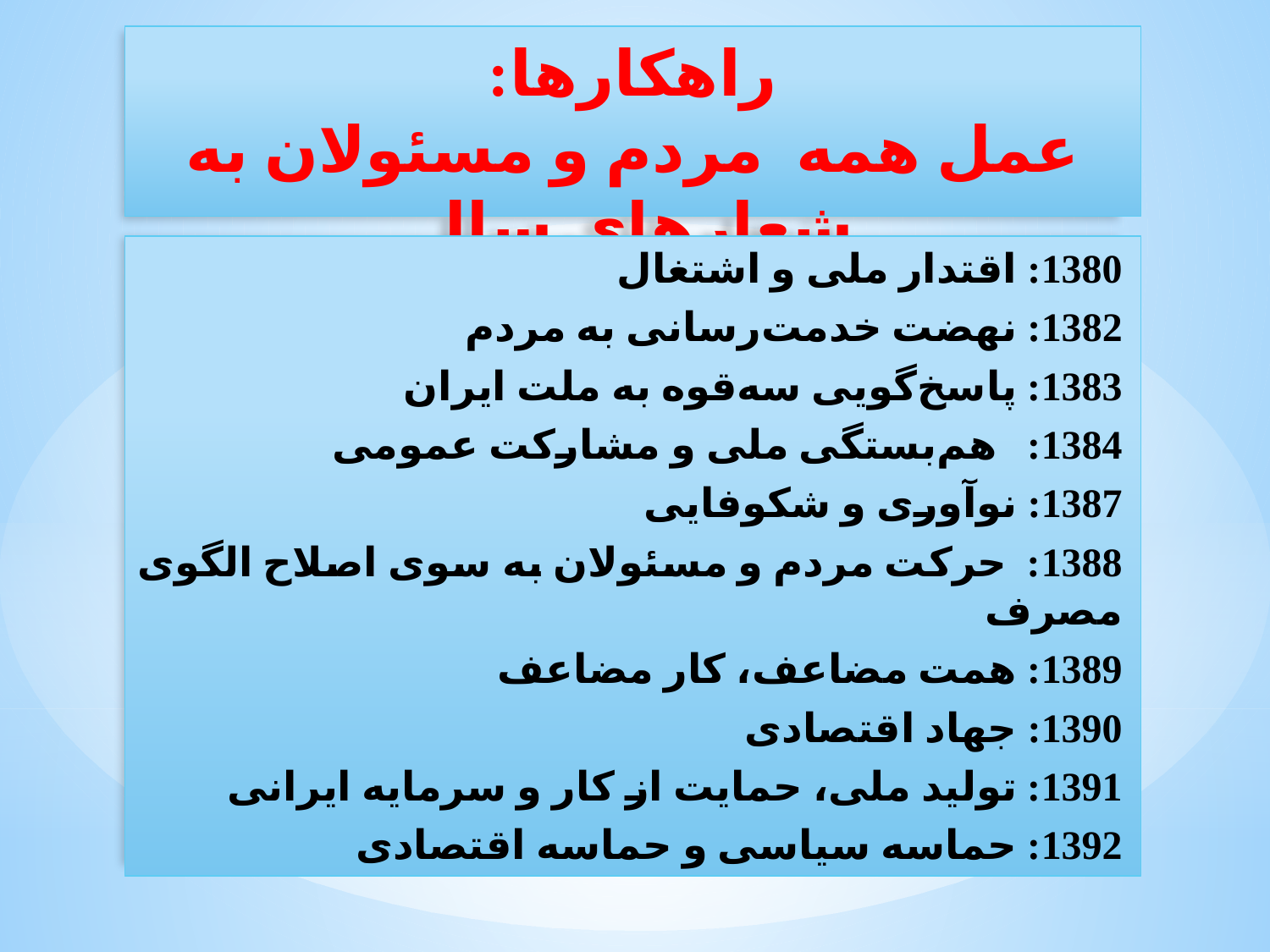

# راهکارها: عمل همه  مردم و مسئولان به شعارهای سال
1380: اقتدار ملی و اشتغال
1382: نهضت خدمت‌رسانی به مردم
1383: پاسخ‌گویی سه‌قوه به ملت ایران
1384:   هم‌بستگی ملی و مشاركت عمومی
1387: نوآوری و شكوفایی
1388:  حركت مردم و مسئولان به سوی اصلاح الگوی مصرف
1389: همت مضاعف، کار مضاعف
1390: جهاد اقتصادی
1391: تولید ملی، حمایت از کار و سرمایه ایرانی
1392: حماسه سیاسی و حماسه اقتصادی